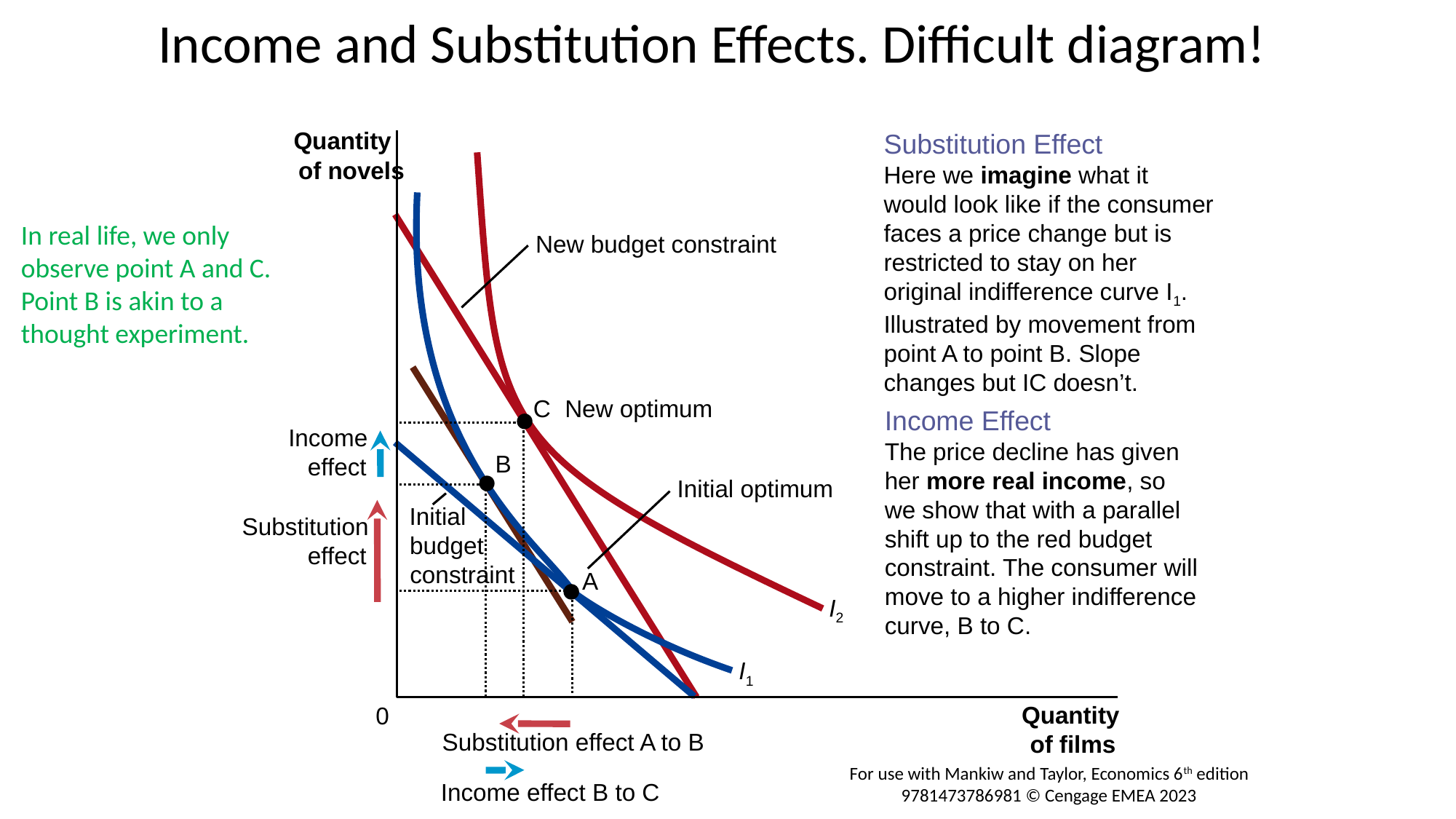

# Income and Substitution Effects. Difficult diagram!
Substitution Effect
Here we imagine what it would look like if the consumer faces a price change but is restricted to stay on her original indifference curve I1.
Illustrated by movement from point A to point B. Slope changes but IC doesn’t.

Quantity

I2
of novels

I1
In real life, we only observe point A and C.
Point B is akin to a thought experiment.

New budget constraint

C
New optimum

Income Effect
The price decline has given her more real income, so we show that with a parallel shift up to the red budget constraint. The consumer will move to a higher indifference curve, B to C.

Income
effect
Income effect B to C

B

Initial optimum

A

Initial
budget
constraint

Substitution
effect
Substitution effect A to B
Quantity
0
of films
For use with Mankiw and Taylor, Economics 6th edition 9781473786981 © Cengage EMEA 2023